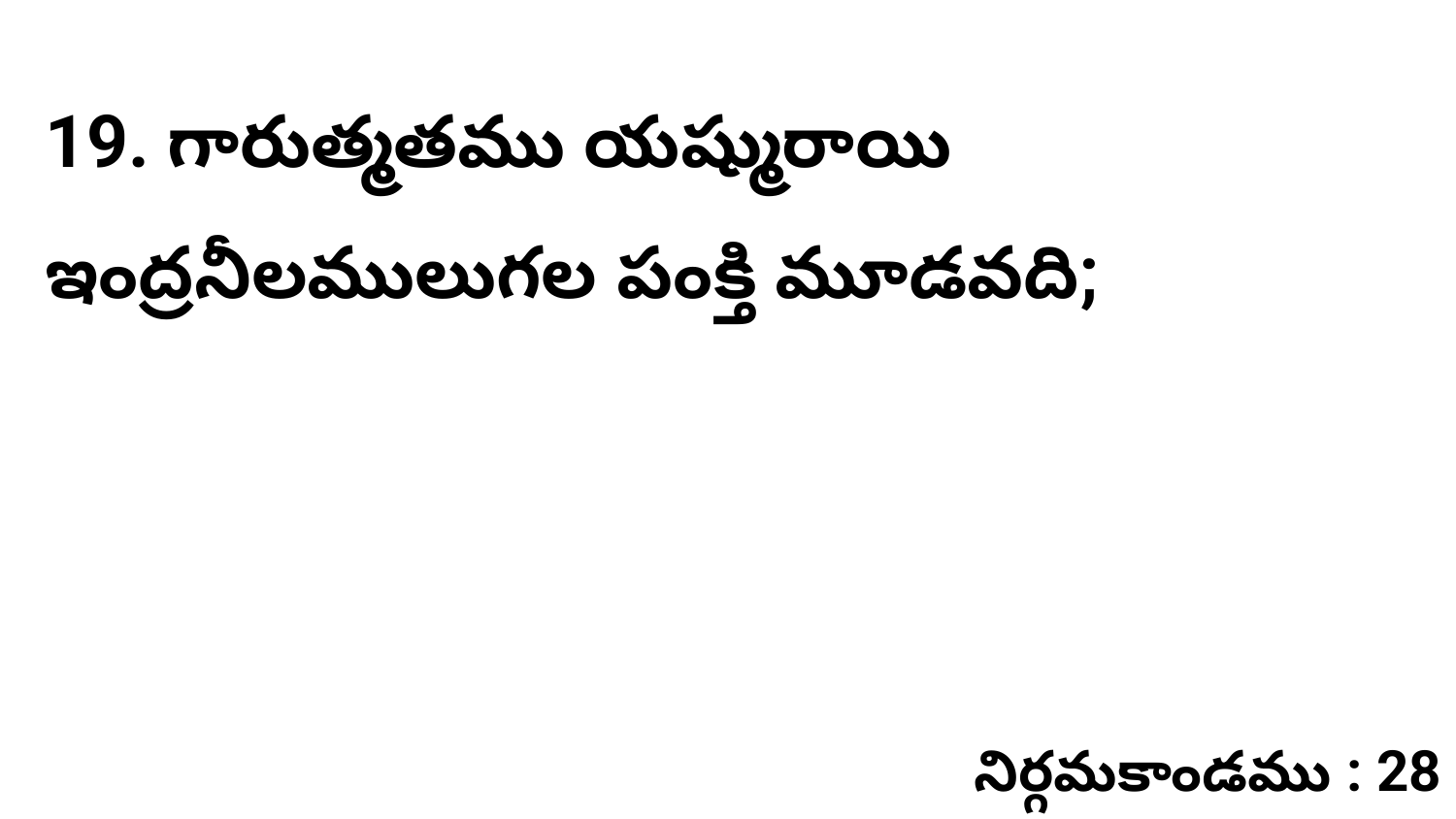

19. గారుత్మతము యష్మురాయి ఇంద్రనీలములుగల పంక్తి మూడవది;
నిర్గమకాండము : 28